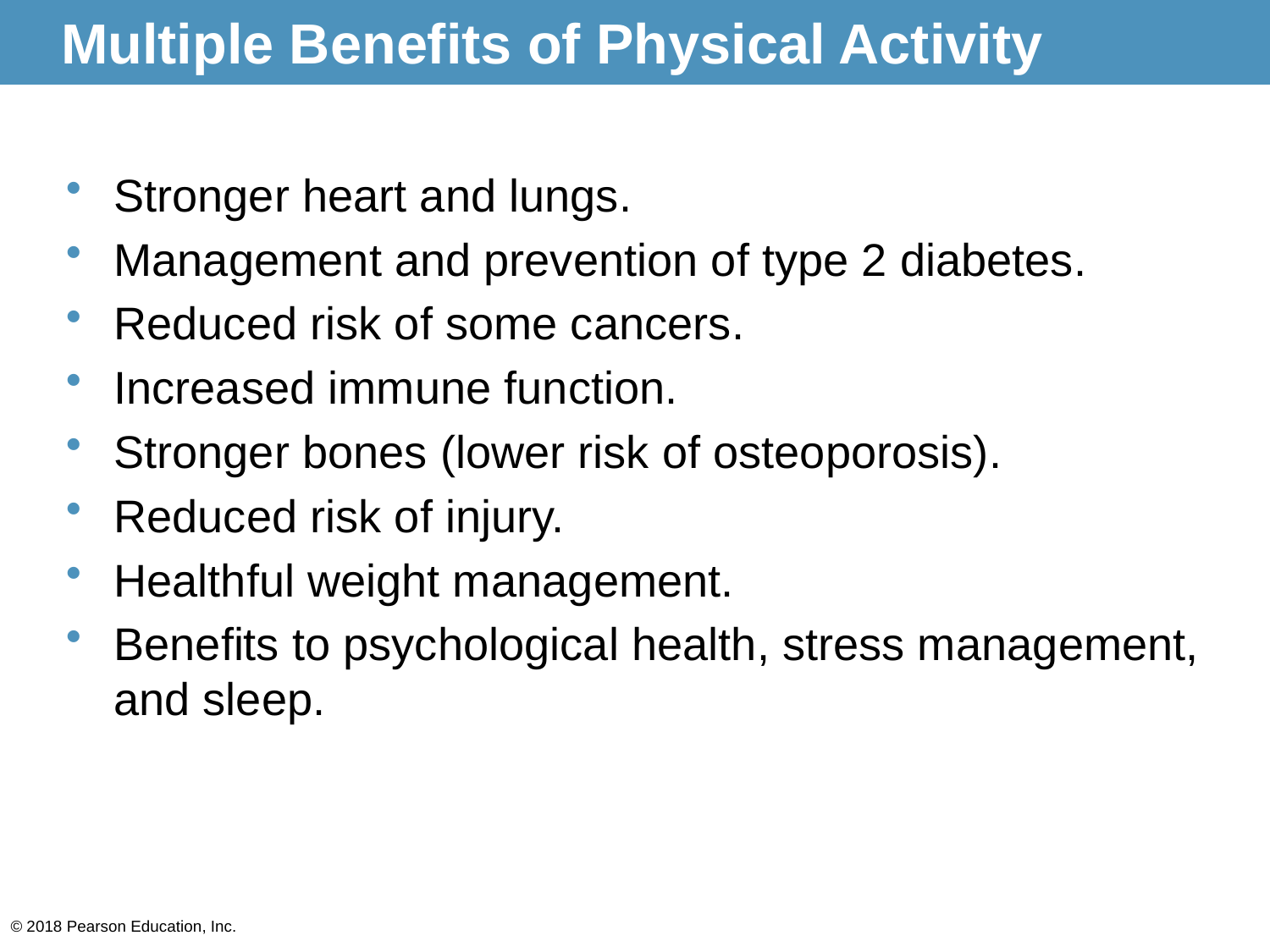

# Multiple Benefits of Physical Activity
Stronger heart and lungs.
Management and prevention of type 2 diabetes.
Reduced risk of some cancers.
Increased immune function.
Stronger bones (lower risk of osteoporosis).
Reduced risk of injury.
Healthful weight management.
Benefits to psychological health, stress management, and sleep.